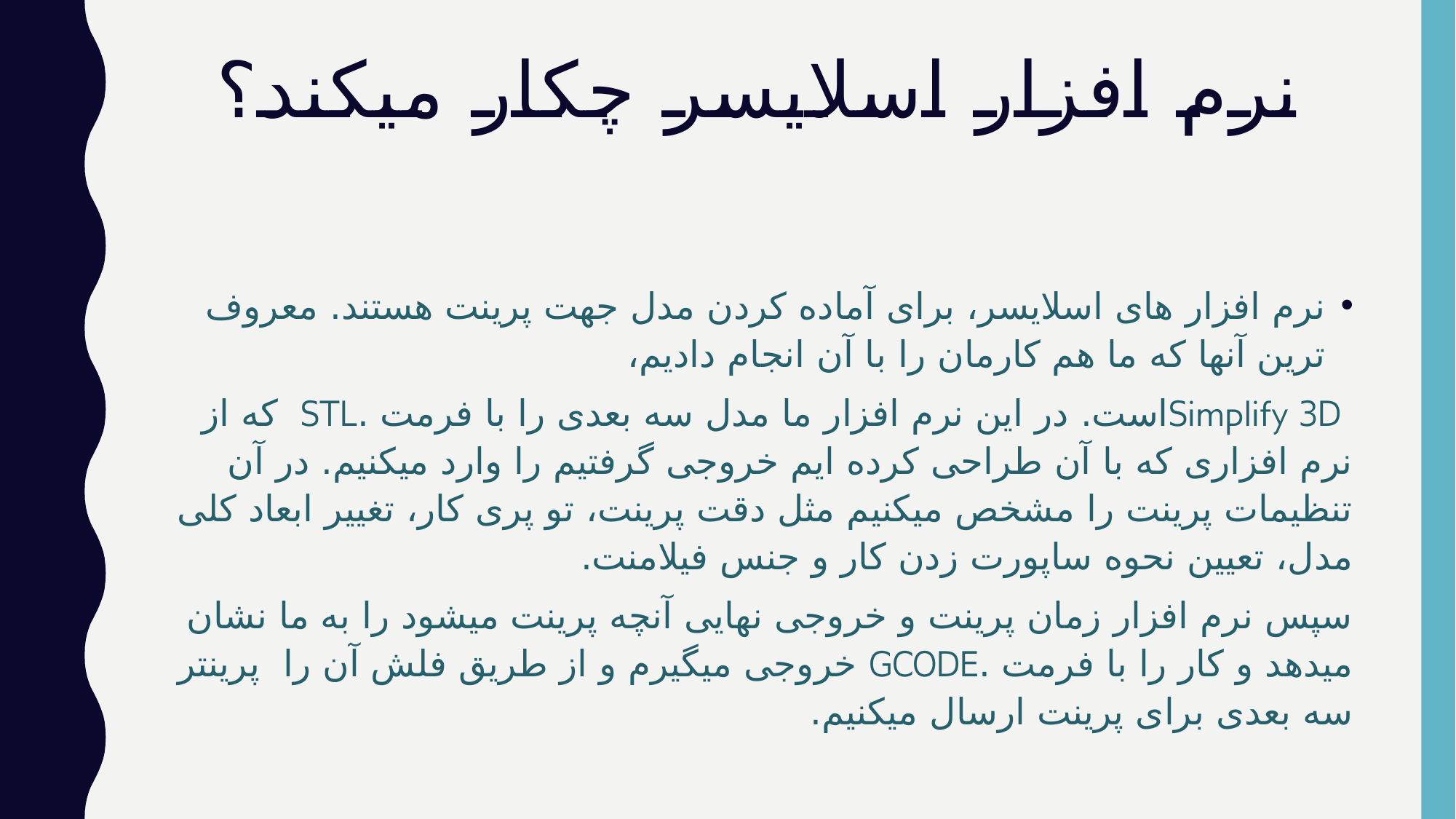

# نرم افزار اسلایسر چکار میکند؟
نرم افزار های اسلایسر، برای آماده کردن مدل جهت پرینت هستند. معروف ترین آنها که ما هم کارمان را با آن انجام دادیم،
 Simplify 3Dاست. در این نرم افزار ما مدل سه بعدی را با فرمت .STL  که از نرم افزاری که با آن طراحی کرده ایم خروجی گرفتیم را وارد میکنیم. در آن تنظیمات پرینت را مشخص میکنیم مثل دقت پرینت، تو پری کار، تغییر ابعاد کلی مدل، تعیین نحوه ساپورت زدن کار و جنس فیلامنت.
سپس نرم افزار زمان پرینت و خروجی نهایی آنچه پرینت میشود را به ما نشان میدهد و کار را با فرمت .GCODE خروجی میگیرم و از طریق فلش آن را  پرینتر سه بعدی برای پرینت ارسال میکنیم.